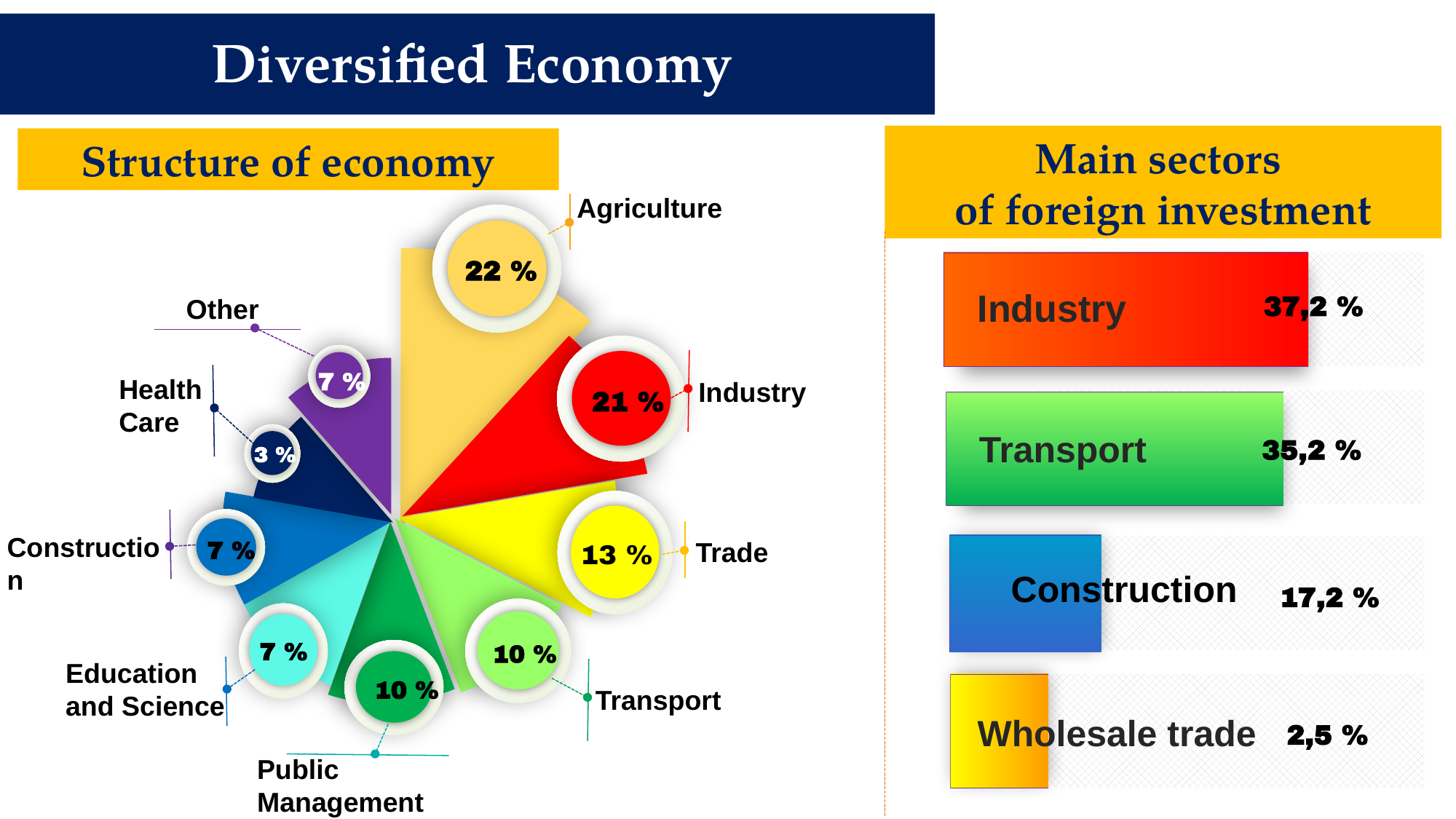

Diversified Economy
37,2 %

Industry

Main sectors
of foreign investment
Structure of economy
Agriculture

22 %

21 %

Other

13 %

10 %

7 %

10 %

7 %

7 %
Health Care
Industry

3 %

17,2 %
Transport
35,2 %

2,5 %
Wholesale trade

Construction
Trade
         Construction
Education
and Science
Transport
Public Management